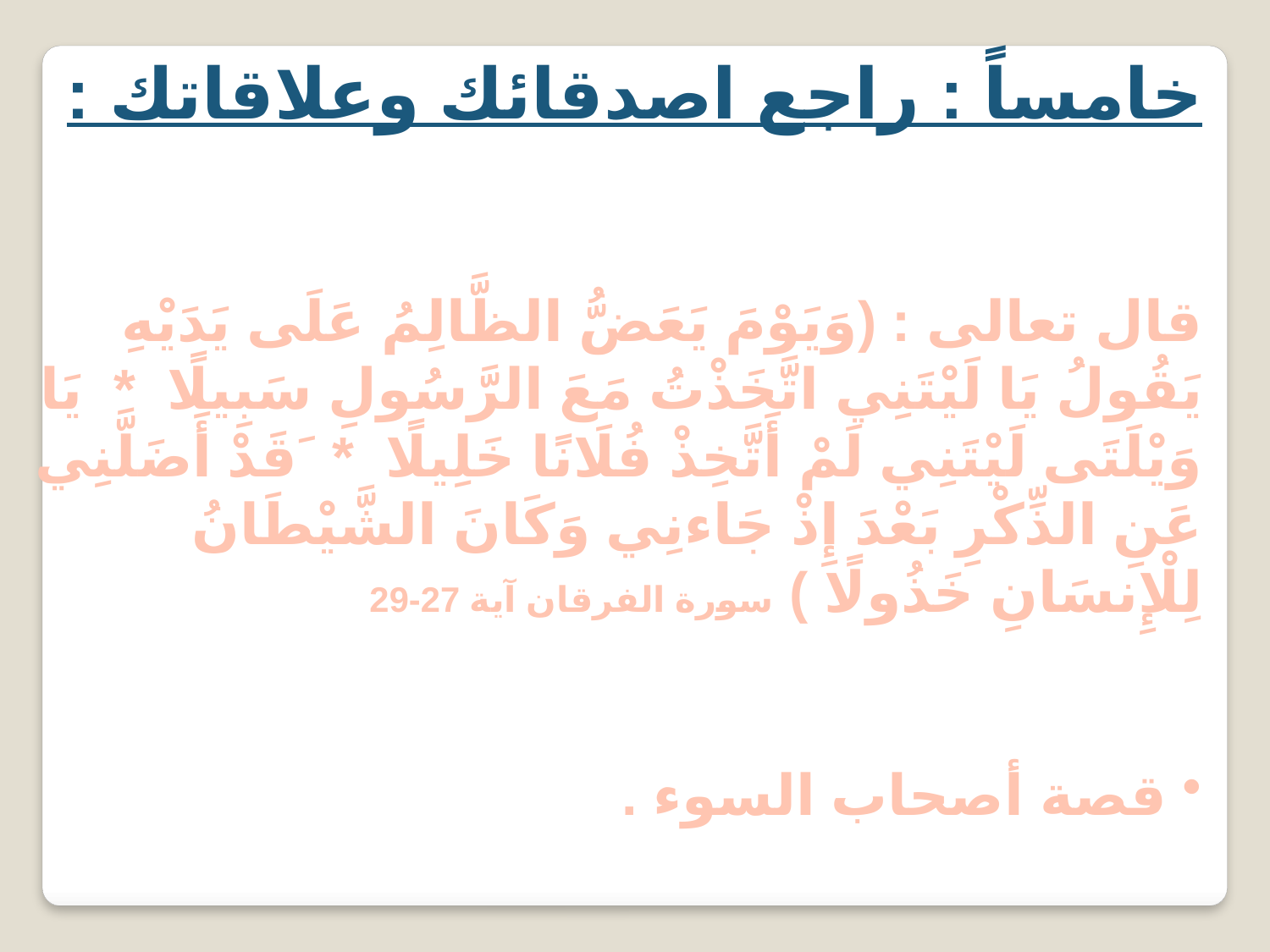

خامساً : راجع اصدقائك وعلاقاتك :

قال تعالى : (وَيَوْمَ يَعَضُّ الظَّالِمُ عَلَى يَدَيْهِ يَقُولُ يَا لَيْتَنِي اتَّخَذْتُ مَعَ الرَّسُولِ سَبِيلًا  *  يَا وَيْلَتَى لَيْتَنِي لَمْ أَتَّخِذْ فُلَانًا خَلِيلًا  *  َقَدْ أَضَلَّنِي عَنِ الذِّكْرِ بَعْدَ إِذْ جَاءنِي وَكَانَ الشَّيْطَانُ لِلْإِنسَانِ خَذُولًا ) سورة الفرقان آية 27-29

 قصة أصحاب السوء .